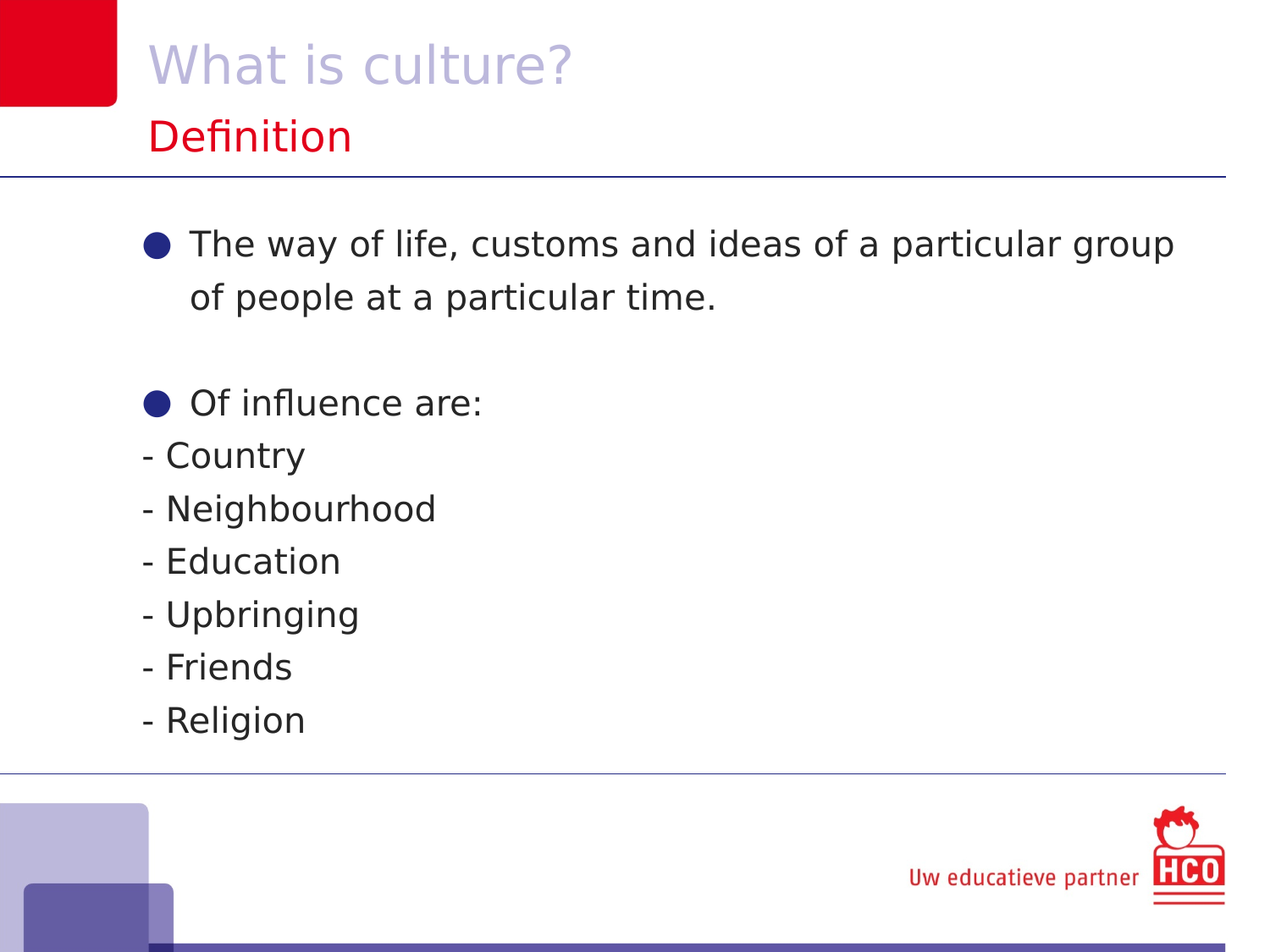

What is culture?
# Definition
The way of life, customs and ideas of a particular group of people at a particular time.

Of influence are:
- Country
- Neighbourhood
- Education
- Upbringing
- Friends
- Religion